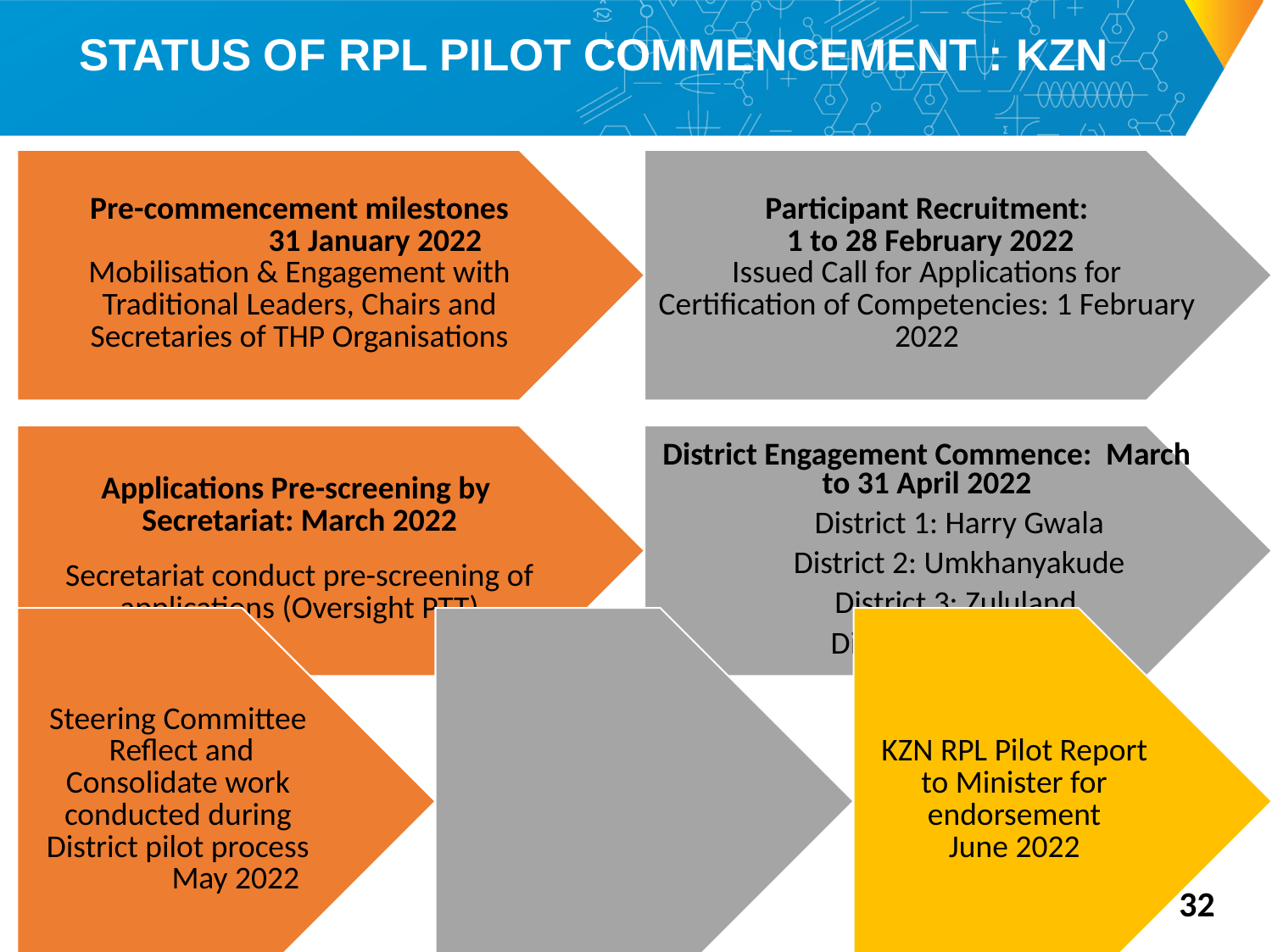

# STATUS OF RPL PILOT COMMENCEMENT : KZN
Pre-commencement milestones
                     31 January 2022
Mobilisation & Engagement with Traditional Leaders, Chairs and Secretaries of THP Organisations
Participant Recruitment:
 1 to 28 February 2022
Issued Call for Applications for Certification of Competencies: 1 February 2022
Applications Pre-screening by
Secretariat: March 2022
Secretariat conduct pre-screening of applications (Oversight PTT)
District Engagement Commence:  March to 31 April 2022
         District 1: Harry Gwala
         District 2: Umkhanyakude
         District 3: Zululand
         District 4: Ethekwini
Steering Committee
 Reflect and Consolidate work conducted during District pilot process
                May 2022
KZN RPL Pilot Report to Minister for endorsement
June 2022
32